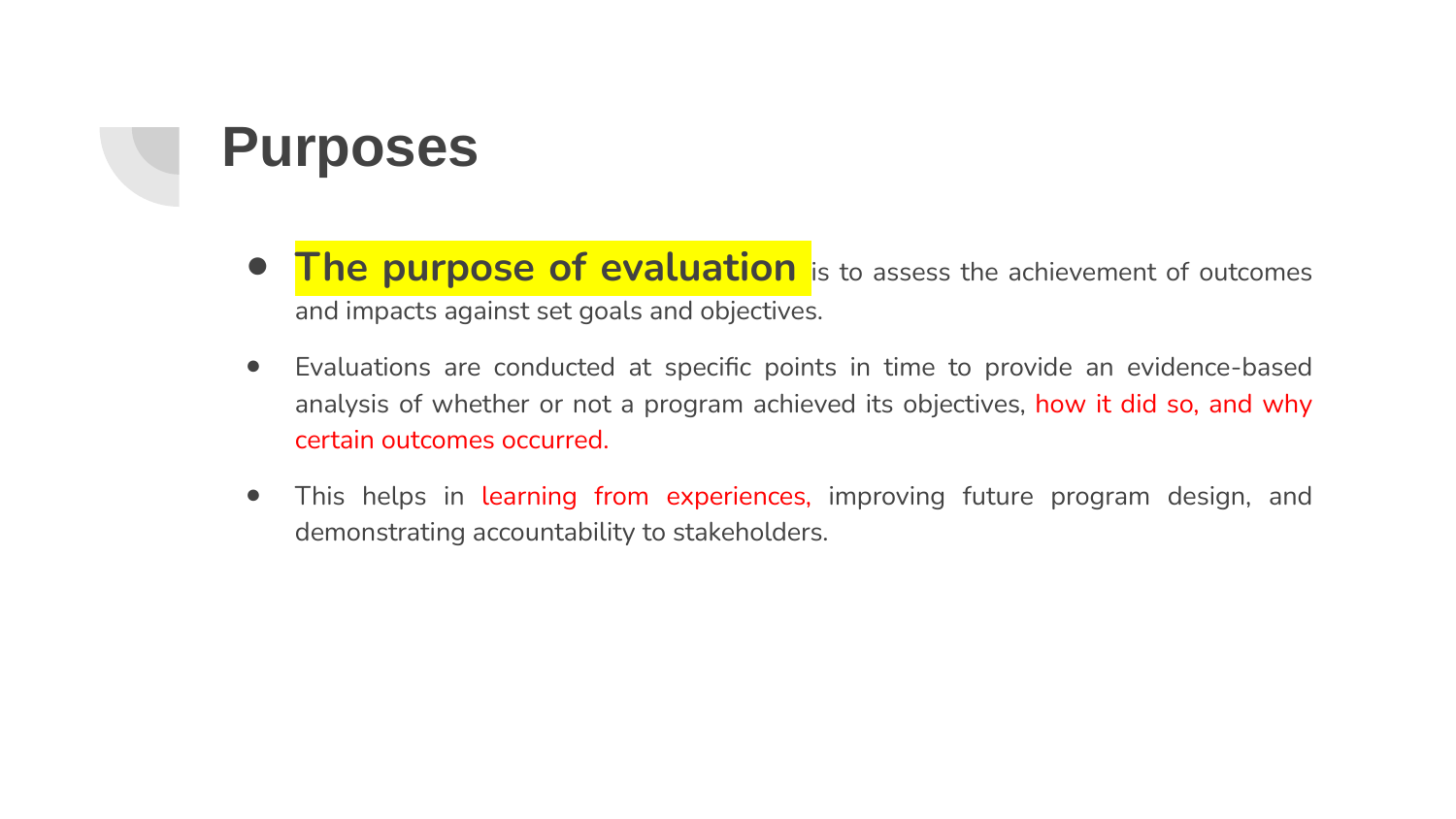

# Purposes
The purpose of evaluation is to assess the achievement of outcomes and impacts against set goals and objectives.
Evaluations are conducted at specific points in time to provide an evidence-based analysis of whether or not a program achieved its objectives, how it did so, and why certain outcomes occurred.
This helps in learning from experiences, improving future program design, and demonstrating accountability to stakeholders​​.